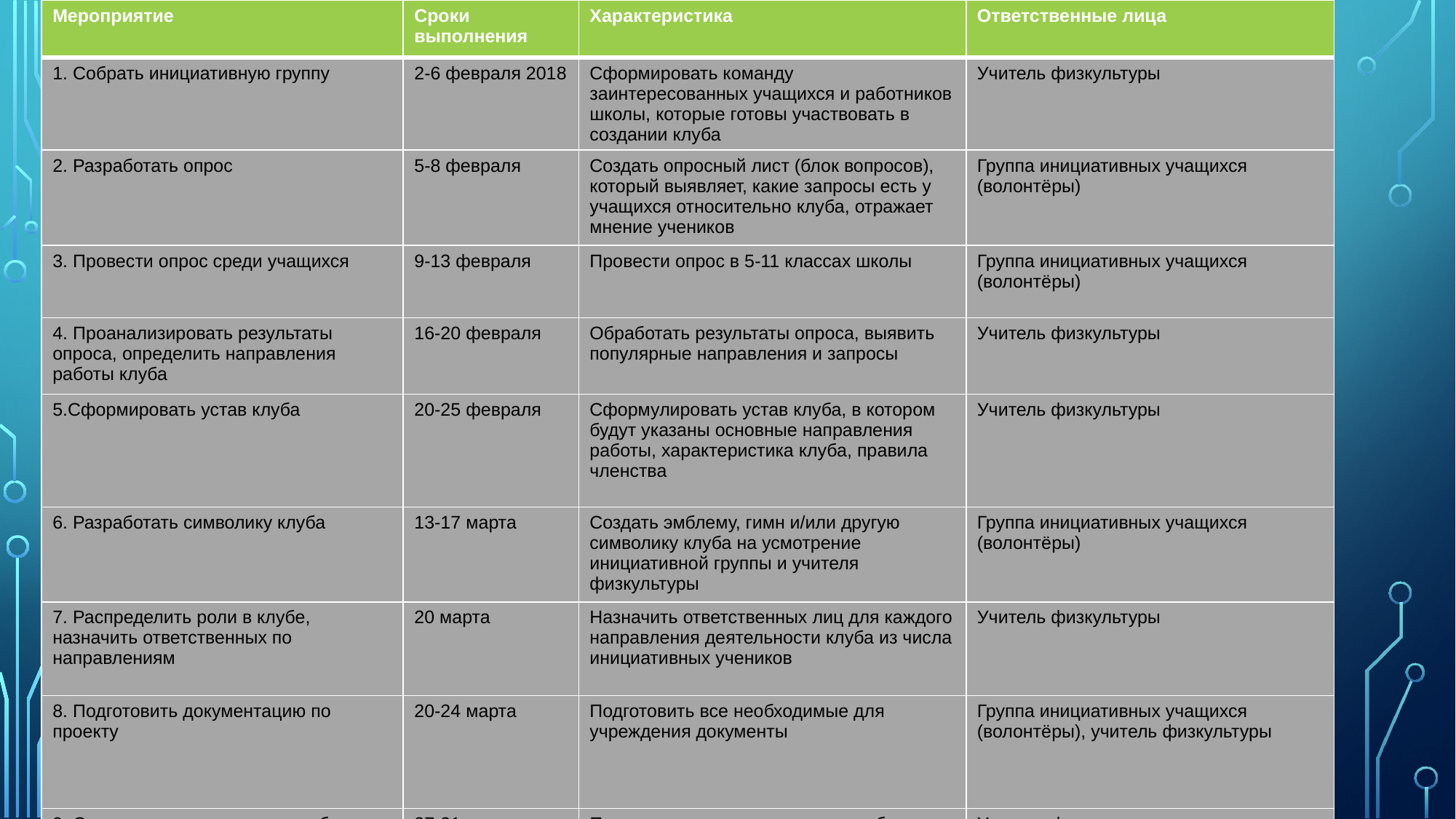

| Мероприятие | Сроки выполнения | Характеристика | Ответственные лица |
| --- | --- | --- | --- |
| 1. Собрать инициативную группу | 2-6 февраля 2018 | Сформировать команду заинтересованных учащихся и работников школы, которые готовы участвовать в создании клуба | Учитель физкультуры |
| 2. Разработать опрос | 5-8 февраля | Создать опросный лист (блок вопросов), который выявляет, какие запросы есть у учащихся относительно клуба, отражает мнение учеников | Группа инициативных учащихся (волонтёры) |
| 3. Провести опрос среди учащихся | 9-13 февраля | Провести опрос в 5-11 классах школы | Группа инициативных учащихся (волонтёры) |
| 4. Проанализировать результаты опроса, определить направления работы клуба | 16-20 февраля | Обработать результаты опроса, выявить популярные направления и запросы | Учитель физкультуры |
| 5.Сформировать устав клуба | 20-25 февраля | Сформулировать устав клуба, в котором будут указаны основные направления работы, характеристика клуба, правила членства | Учитель физкультуры |
| 6. Разработать символику клуба | 13-17 марта | Создать эмблему, гимн и/или другую символику клуба на усмотрение инициативной группы и учителя физкультуры | Группа инициативных учащихся (волонтёры) |
| 7. Распределить роли в клубе, назначить ответственных по направлениям | 20 марта | Назначить ответственных лиц для каждого направления деятельности клуба из числа инициативных учеников | Учитель физкультуры |
| 8. Подготовить документацию по проекту | 20-24 марта | Подготовить все необходимые для учреждения документы | Группа инициативных учащихся (волонтёры), учитель физкультуры |
| 9. Согласовать учреждение клуба с администрацией школы | 27-31марта | Подать заявку на учреждение клуба, согласовать учреждение с администрацией, официально зарегистрировать клуб как детскую организацию в школе | Учитель физкультуры |